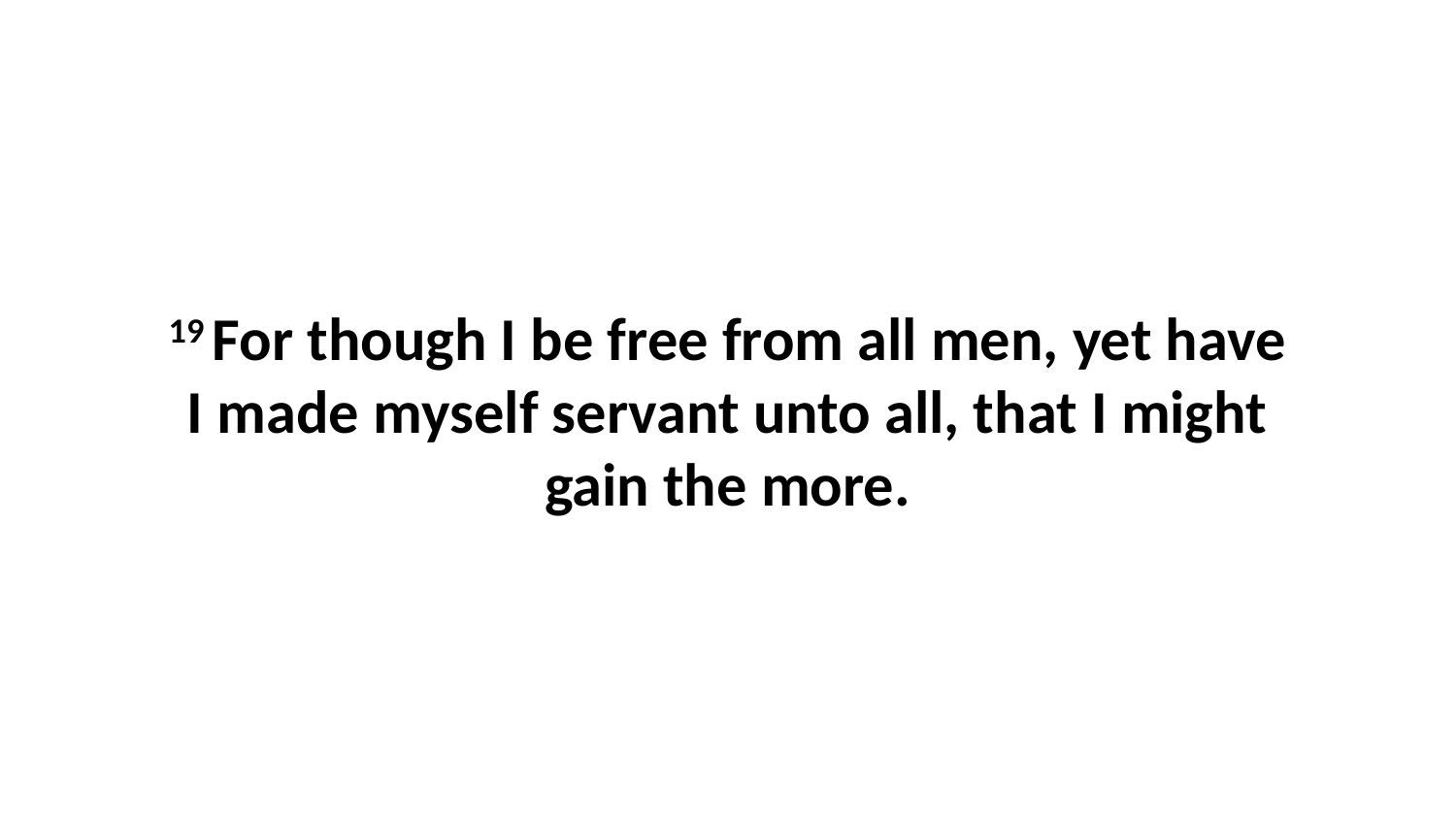

19 For though I be free from all men, yet have I made myself servant unto all, that I might gain the more.